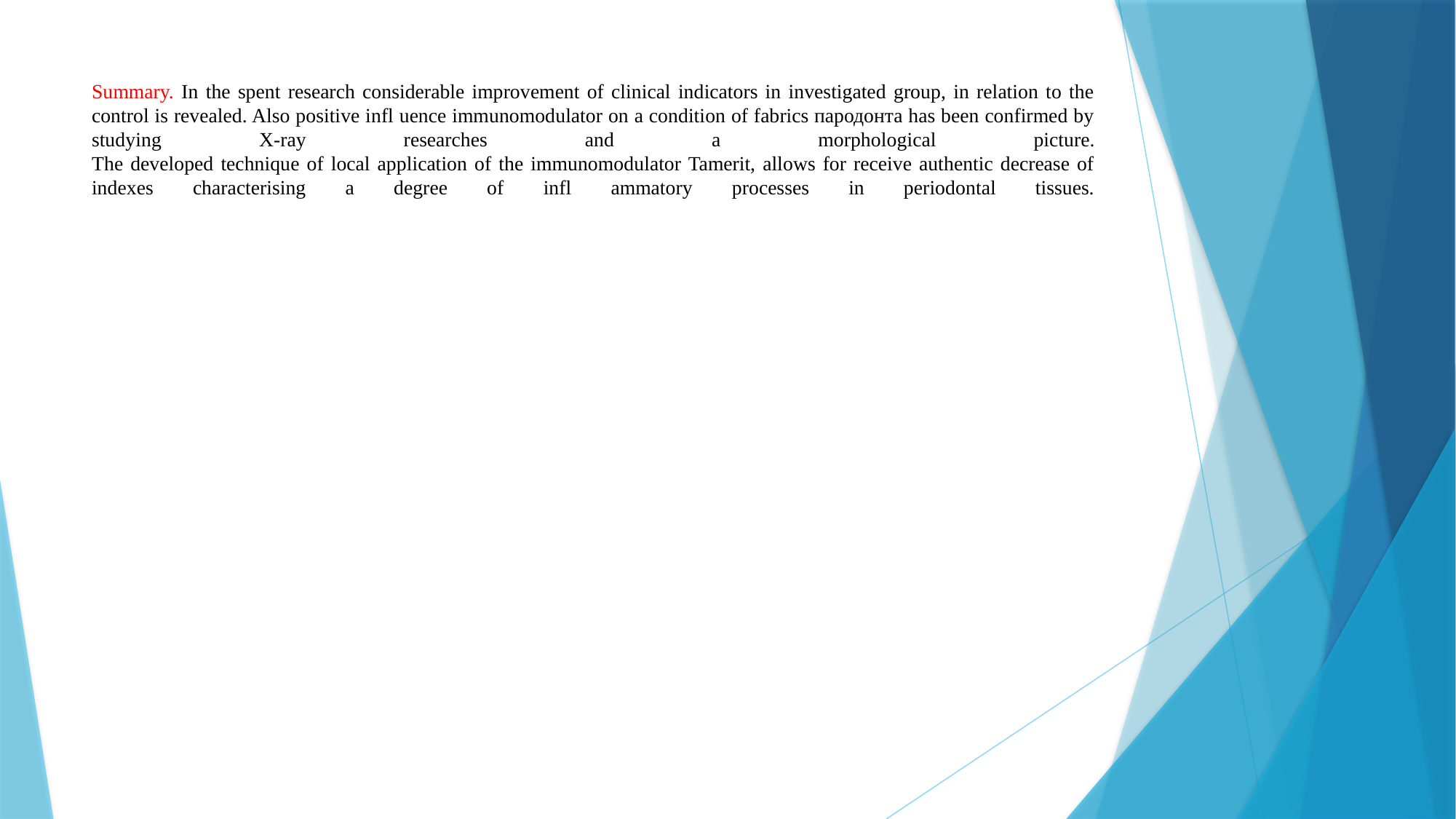

# Summary. In the spent research considerable improvement of clinical indicators in investigated group, in relation to the control is revealed. Also positive infl uence immunomodulator on a condition of fabrics пародонта has been confirmed by studying X-ray researches and a morphological picture. The developed technique of local application of the immunomodulator Tamerit, allows for receive authentic decrease of indexes characterising a degree of infl ammatory processes in periodontal tissues.